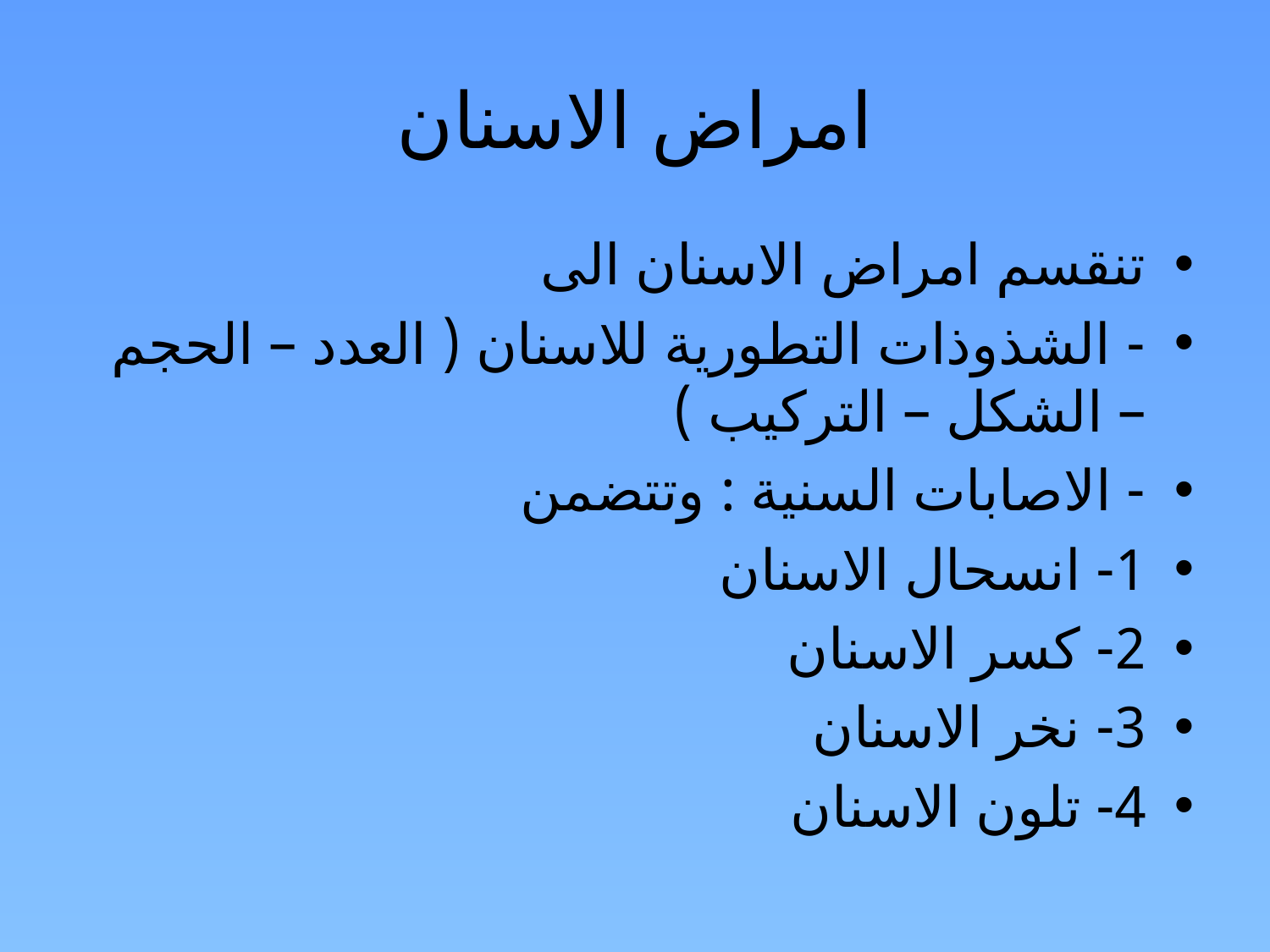

# امراض الاسنان
تنقسم امراض الاسنان الى
- الشذوذات التطورية للاسنان ( العدد – الحجم – الشكل – التركيب )
- الاصابات السنية : وتتضمن
1- انسحال الاسنان
2- كسر الاسنان
3- نخر الاسنان
4- تلون الاسنان